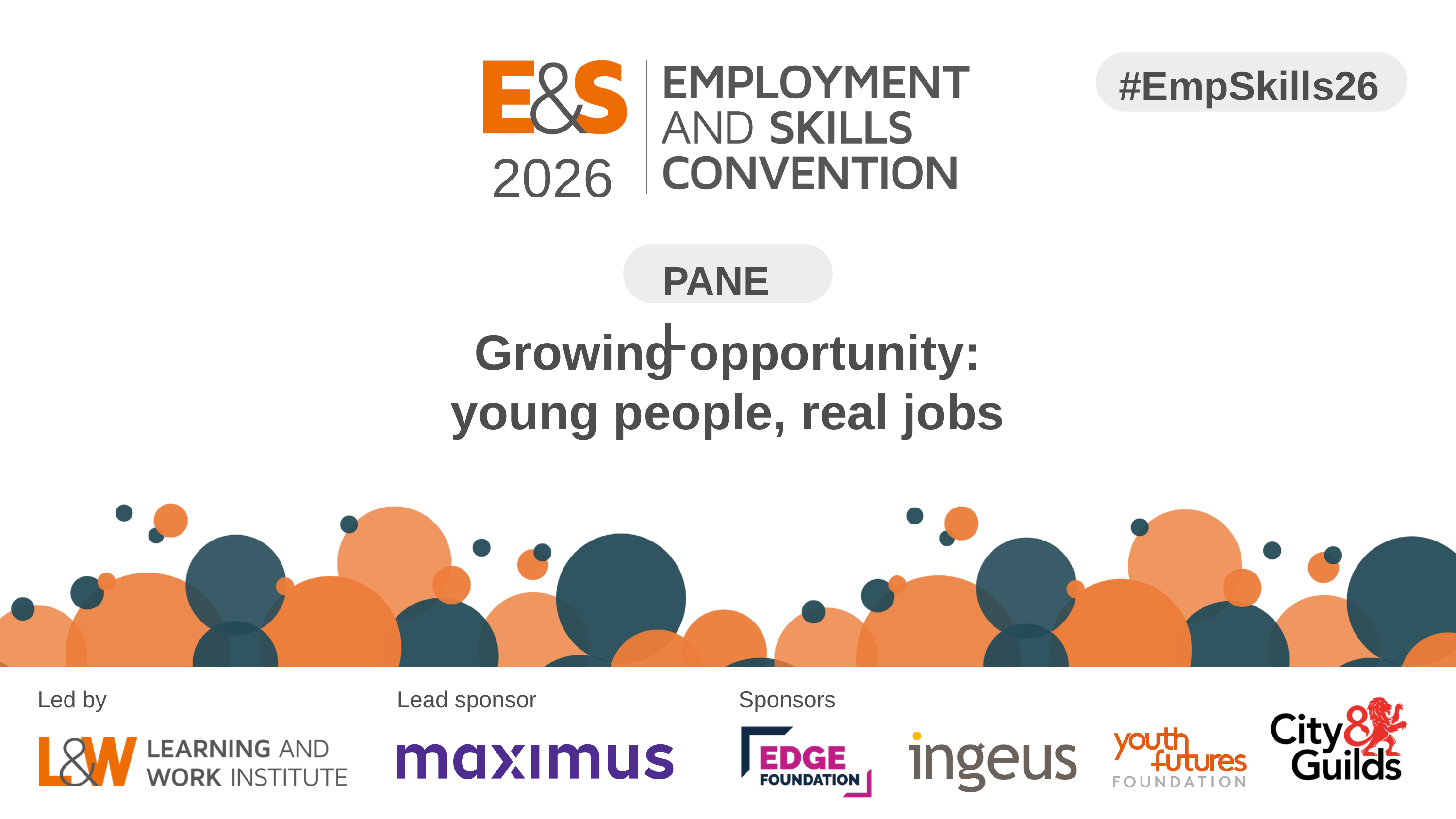

2026
#EmpSkills26

PANEL
Growing opportunity: young people, real jobs

Sponsors
Led by
Lead sponsor